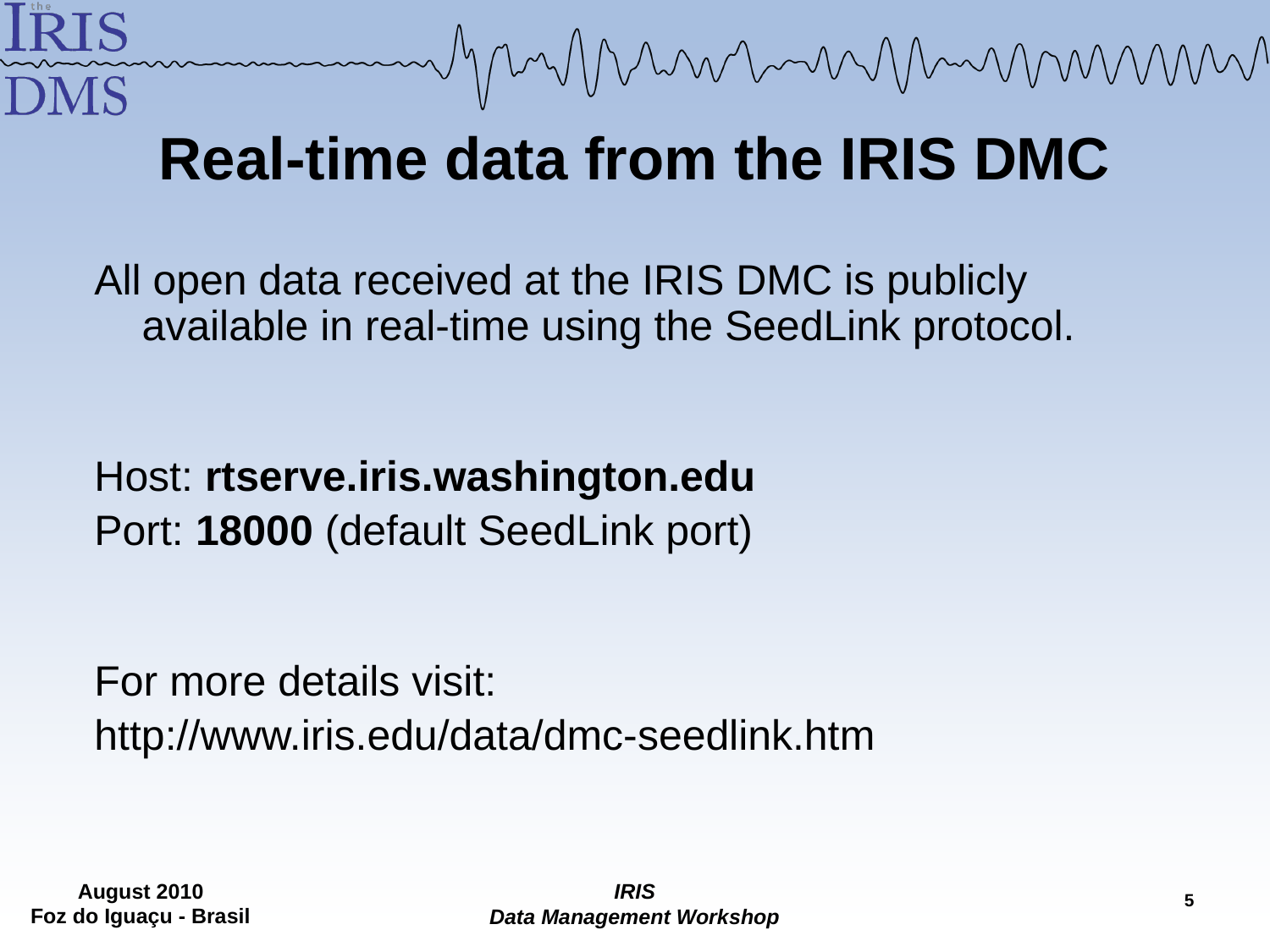

# Real-time data from the IRIS DMC
All open data received at the IRIS DMC is publicly available in real-time using the SeedLink protocol.

Host: rtserve.iris.washington.edu
Port: 18000 (default SeedLink port)

For more details visit:
http://www.iris.edu/data/dmc-seedlink.htm
5